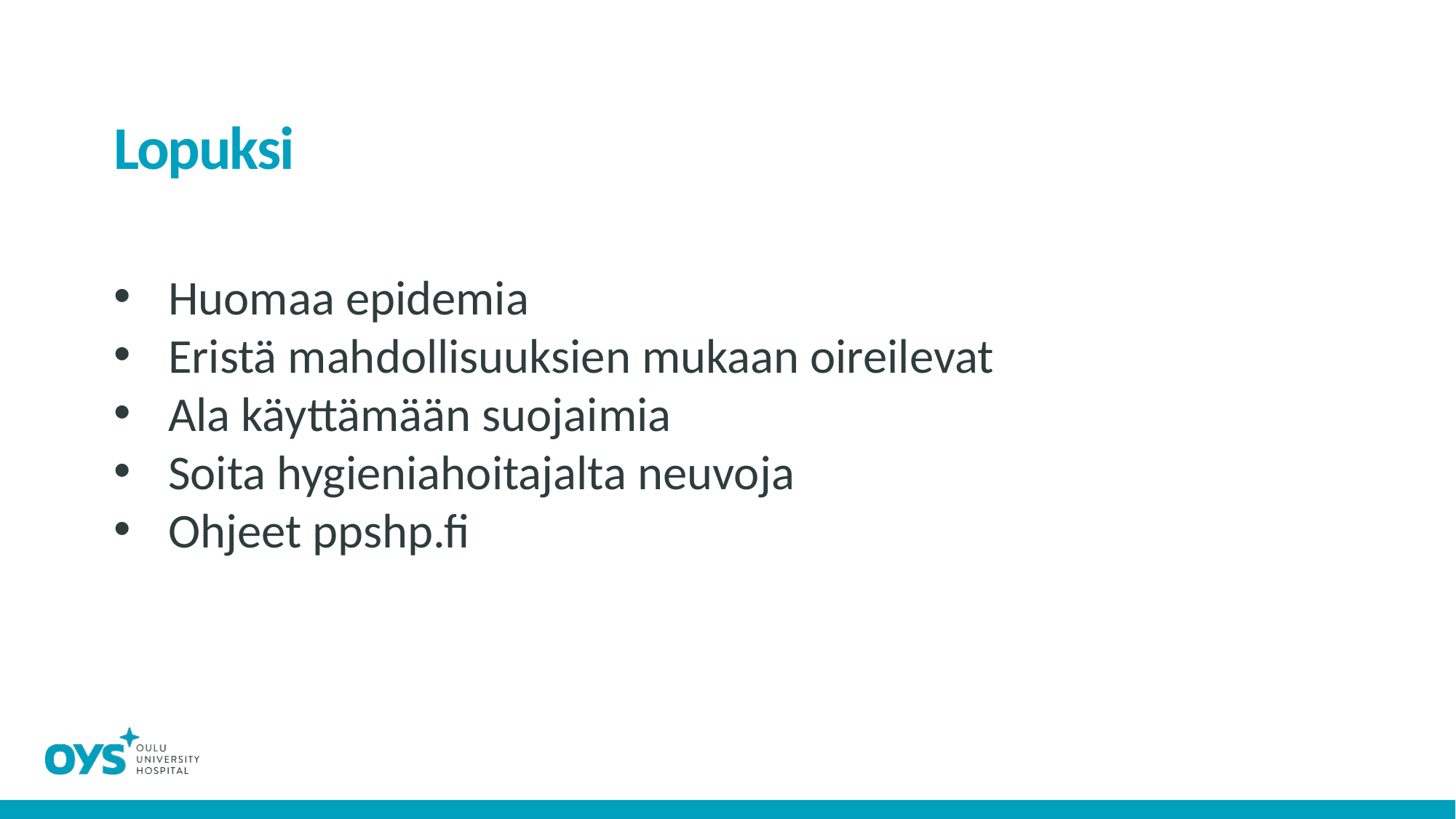

# Lopuksi
Huomaa epidemia
Eristä mahdollisuuksien mukaan oireilevat
Ala käyttämään suojaimia
Soita hygieniahoitajalta neuvoja
Ohjeet ppshp.fi